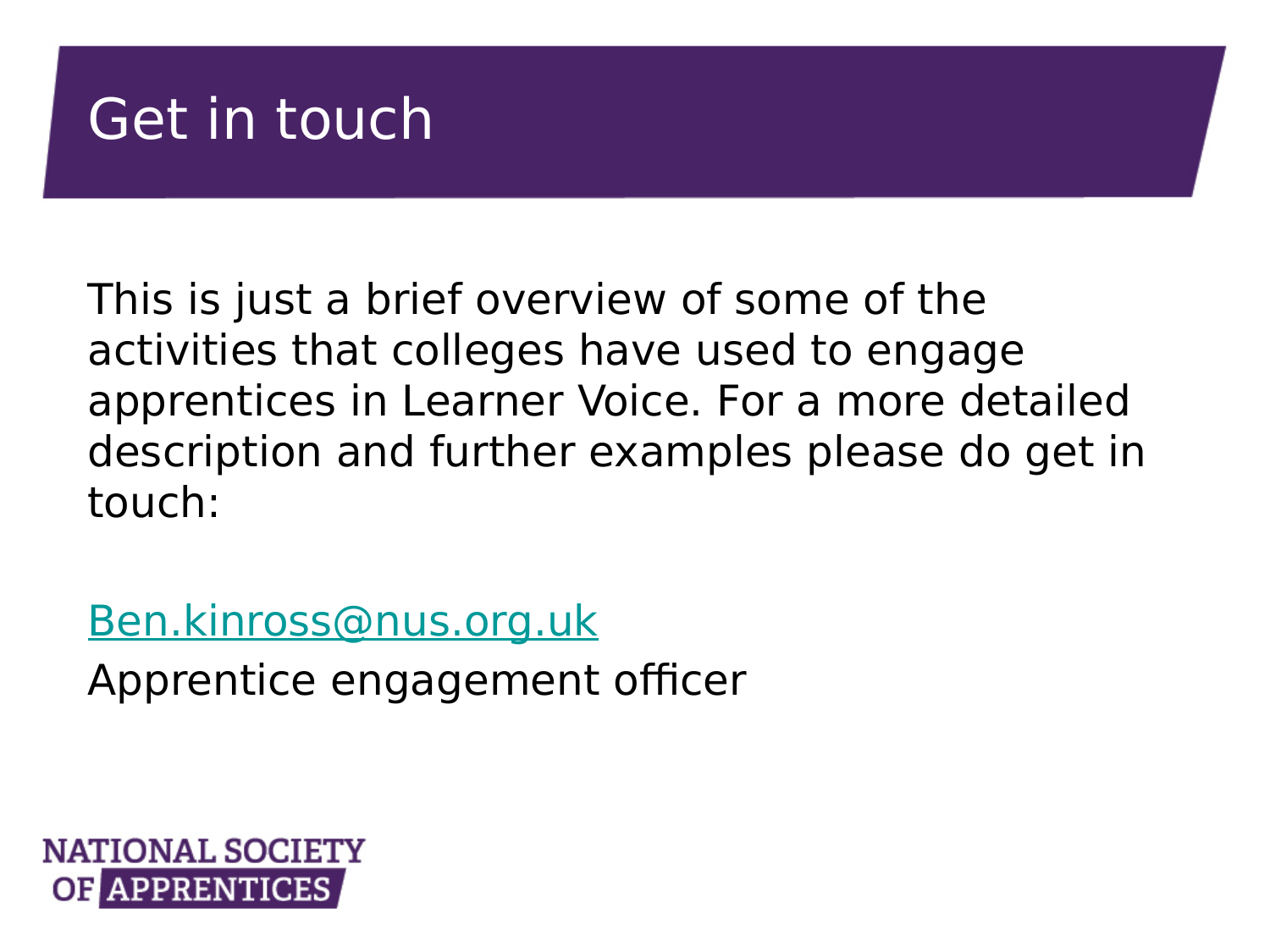

# Get in touch

This is just a brief overview of some of the activities that colleges have used to engage apprentices in Learner Voice. For a more detailed description and further examples please do get in touch:

Ben.kinross@nus.org.uk
Apprentice engagement officer